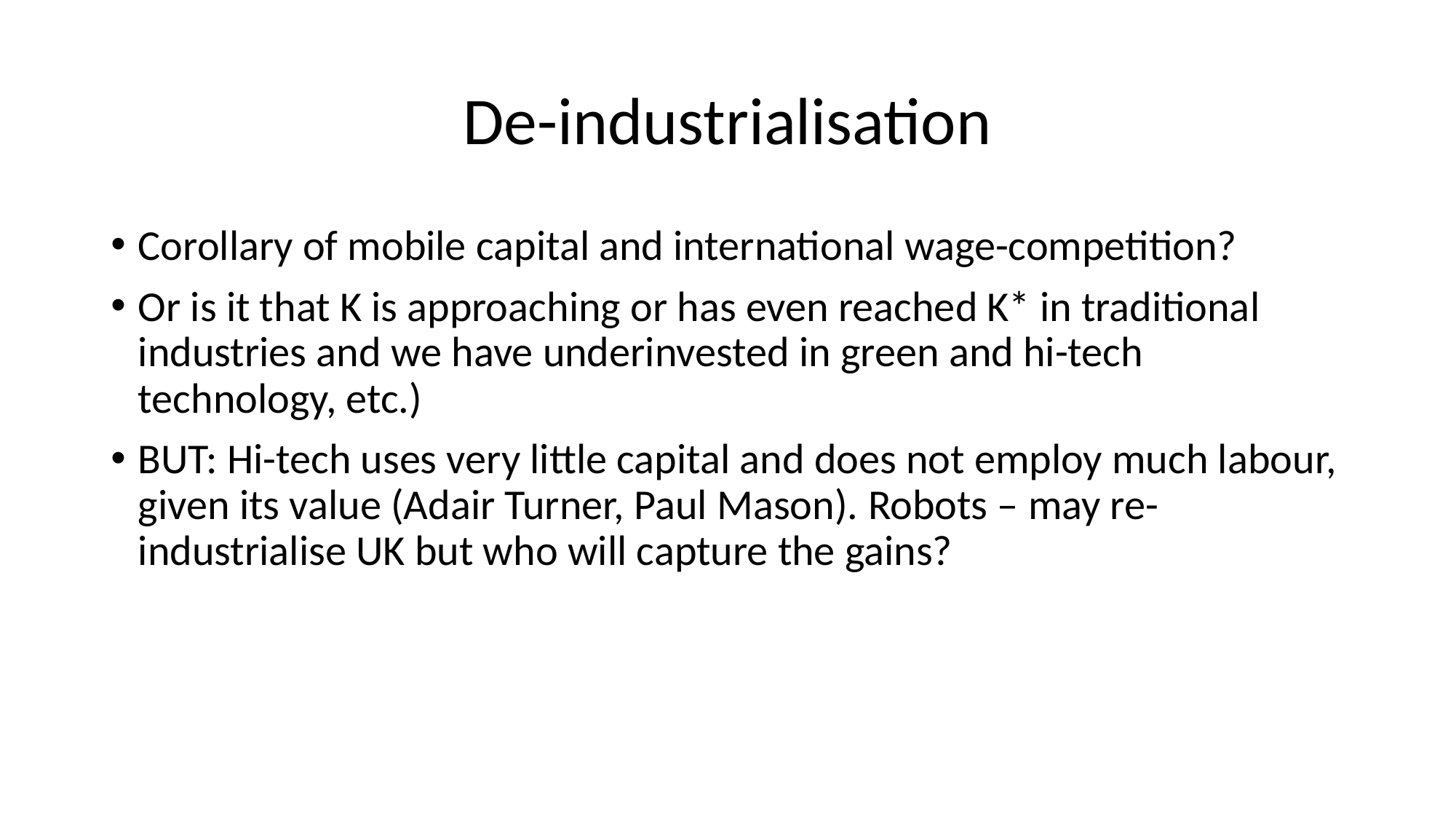

# De-industrialisation
Corollary of mobile capital and international wage-competition?
Or is it that K is approaching or has even reached K* in traditional industries and we have underinvested in green and hi-tech technology, etc.)
BUT: Hi-tech uses very little capital and does not employ much labour, given its value (Adair Turner, Paul Mason). Robots – may re-industrialise UK but who will capture the gains?